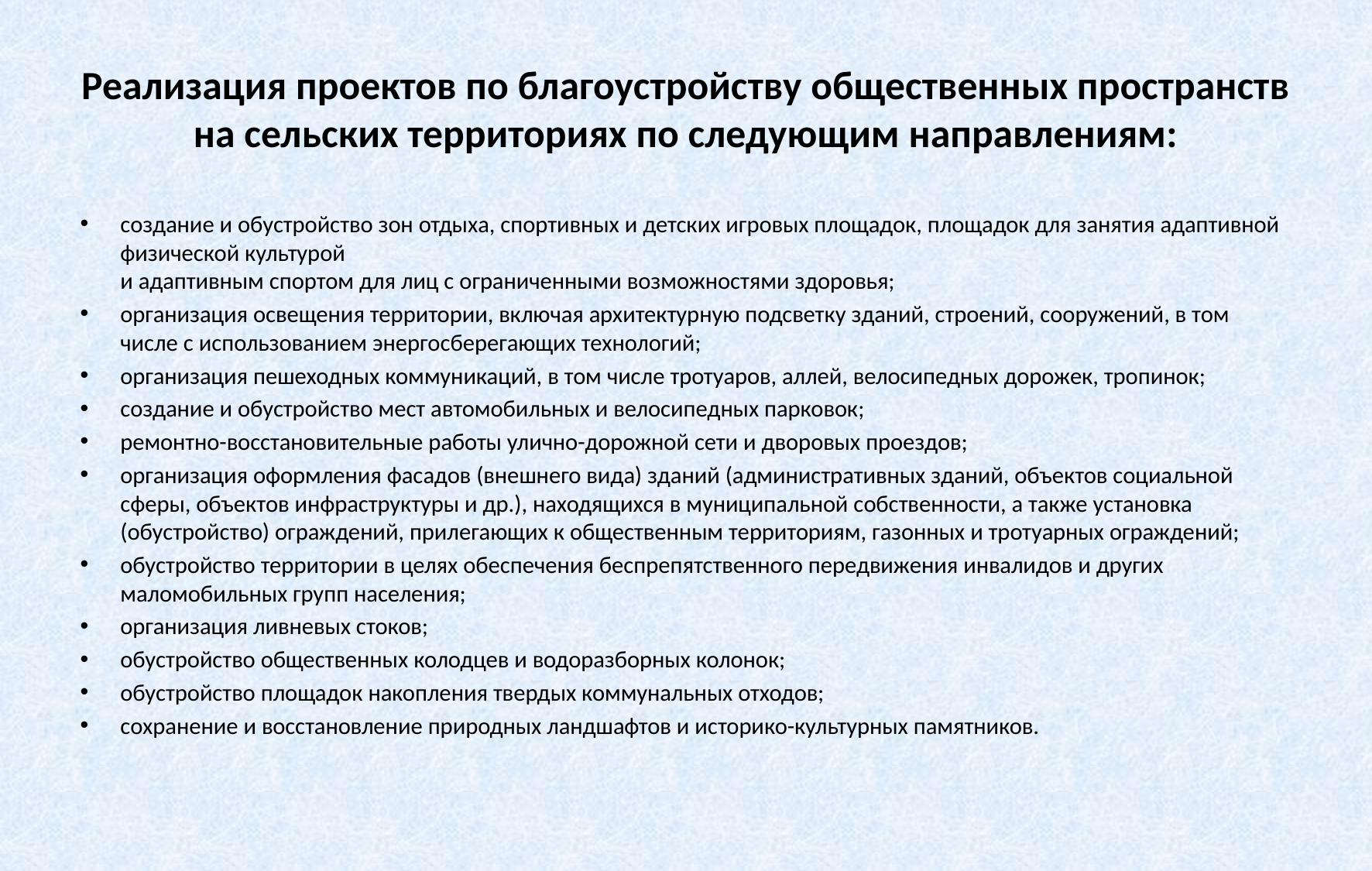

# Реализация проектов по благоустройству общественных пространств на сельских территориях по следующим направлениям:
создание и обустройство зон отдыха, спортивных и детских игровых площадок, площадок для занятия адаптивной физической культурой
и адаптивным спортом для лиц с ограниченными возможностями здоровья;
организация освещения территории, включая архитектурную подсветку зданий, строений, сооружений, в том числе с использованием энергосберегающих технологий;
организация пешеходных коммуникаций, в том числе тротуаров, аллей, велосипедных дорожек, тропинок;
создание и обустройство мест автомобильных и велосипедных парковок;
ремонтно-восстановительные работы улично-дорожной сети и дворовых проездов;
организация оформления фасадов (внешнего вида) зданий (административных зданий, объектов социальной сферы, объектов инфраструктуры и др.), находящихся в муниципальной собственности, а также установка (обустройство) ограждений, прилегающих к общественным территориям, газонных и тротуарных ограждений;
обустройство территории в целях обеспечения беспрепятственного передвижения инвалидов и других маломобильных групп населения;
организация ливневых стоков;
обустройство общественных колодцев и водоразборных колонок;
обустройство площадок накопления твердых коммунальных отходов;
сохранение и восстановление природных ландшафтов и историко-культурных памятников.